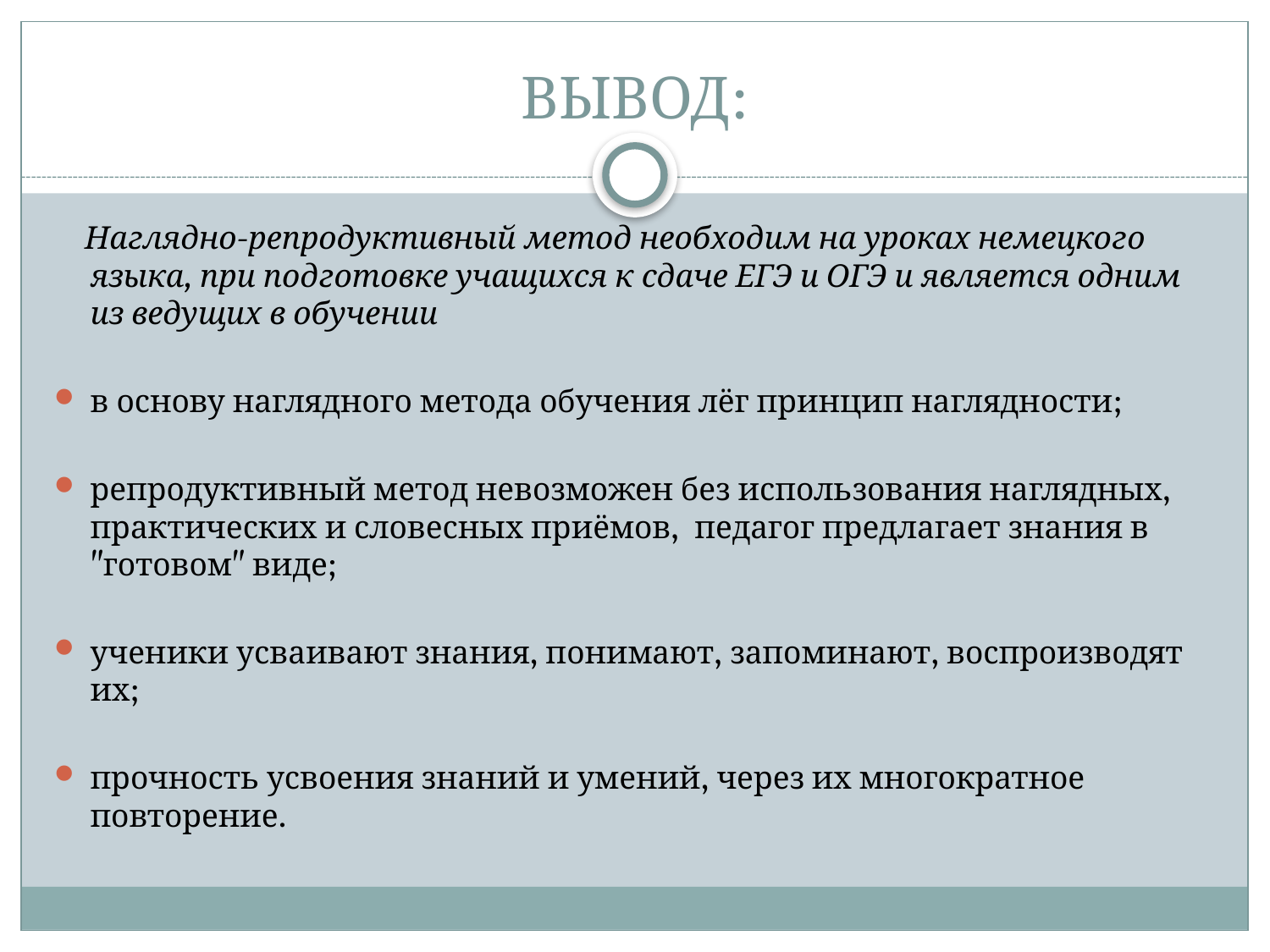

# ВЫВОД:
    Наглядно-репродуктивный метод необходим на уроках немецкого языка, при подготовке учащихся к сдаче ЕГЭ и ОГЭ и является одним из ведущих в обучении

в основу наглядного метода обучения лёг принцип наглядности;

репродуктивный метод невозможен без использования наглядных, практических и словесных приёмов,  педагог предлагает знания в "готовом" виде;

ученики усваивают знания, понимают, запоминают, воспроизводят их;

прочность усвоения знаний и умений, через их многократное повторение.